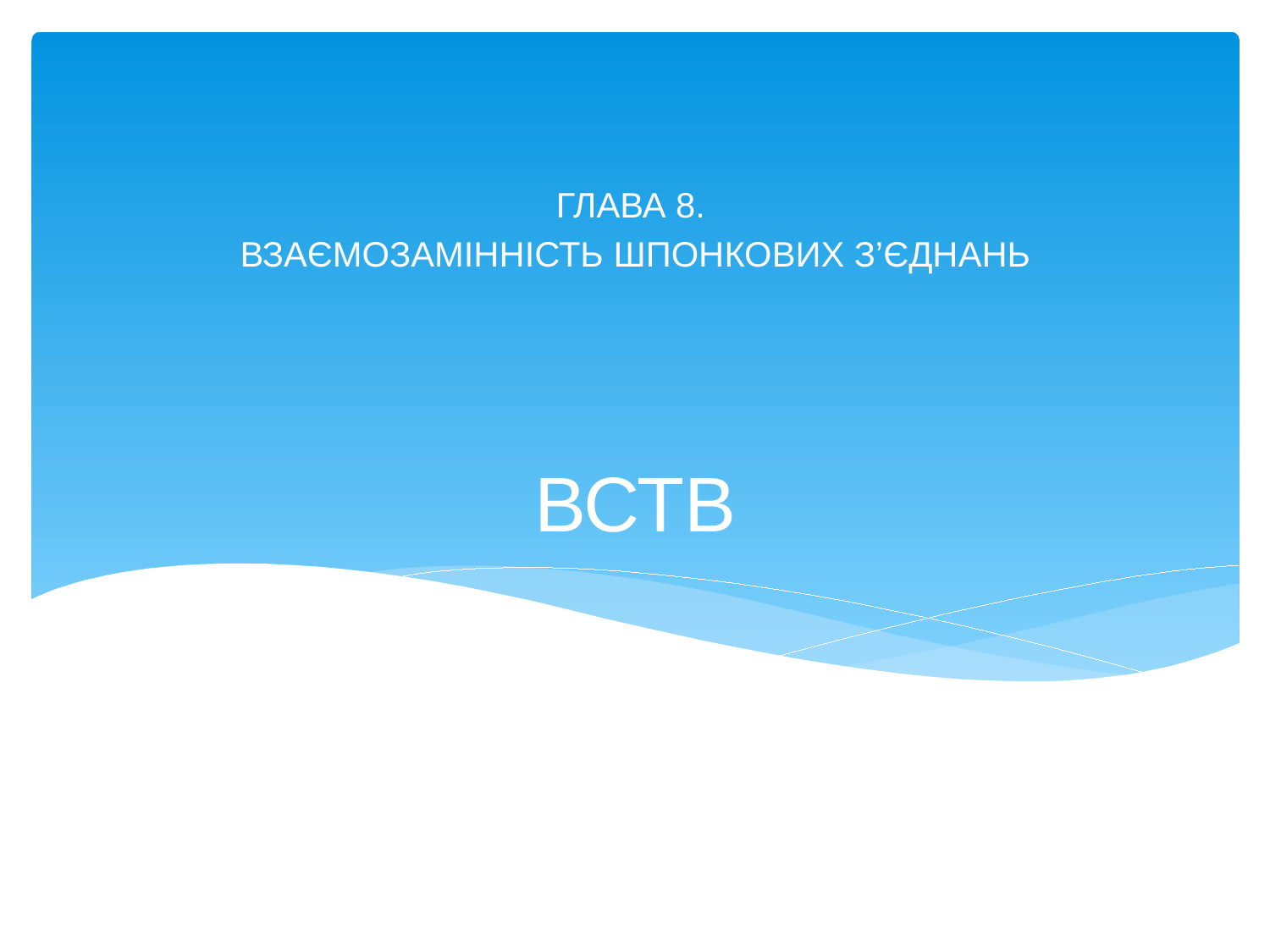

ГЛАВА 8.
ВЗАЄМОЗАМІННІСТЬ ШПОНКОВИХ З’ЄДНАНЬ

# ВСТВ